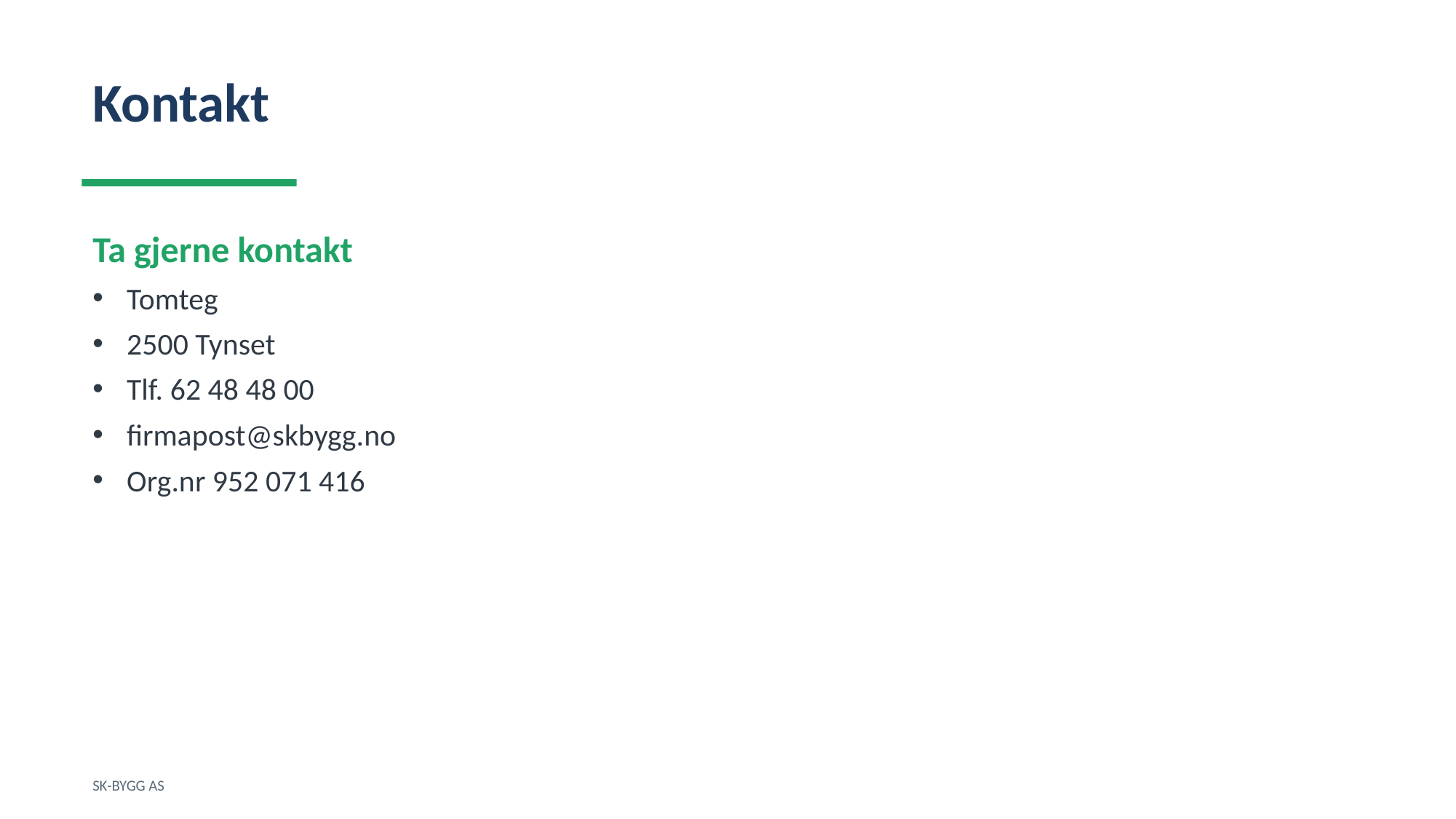

Kontakt

Ta gjerne kontakt
Tomteg
2500 Tynset
Tlf. 62 48 48 00
firmapost@skbygg.no
Org.nr 952 071 416
SK-BYGG AS